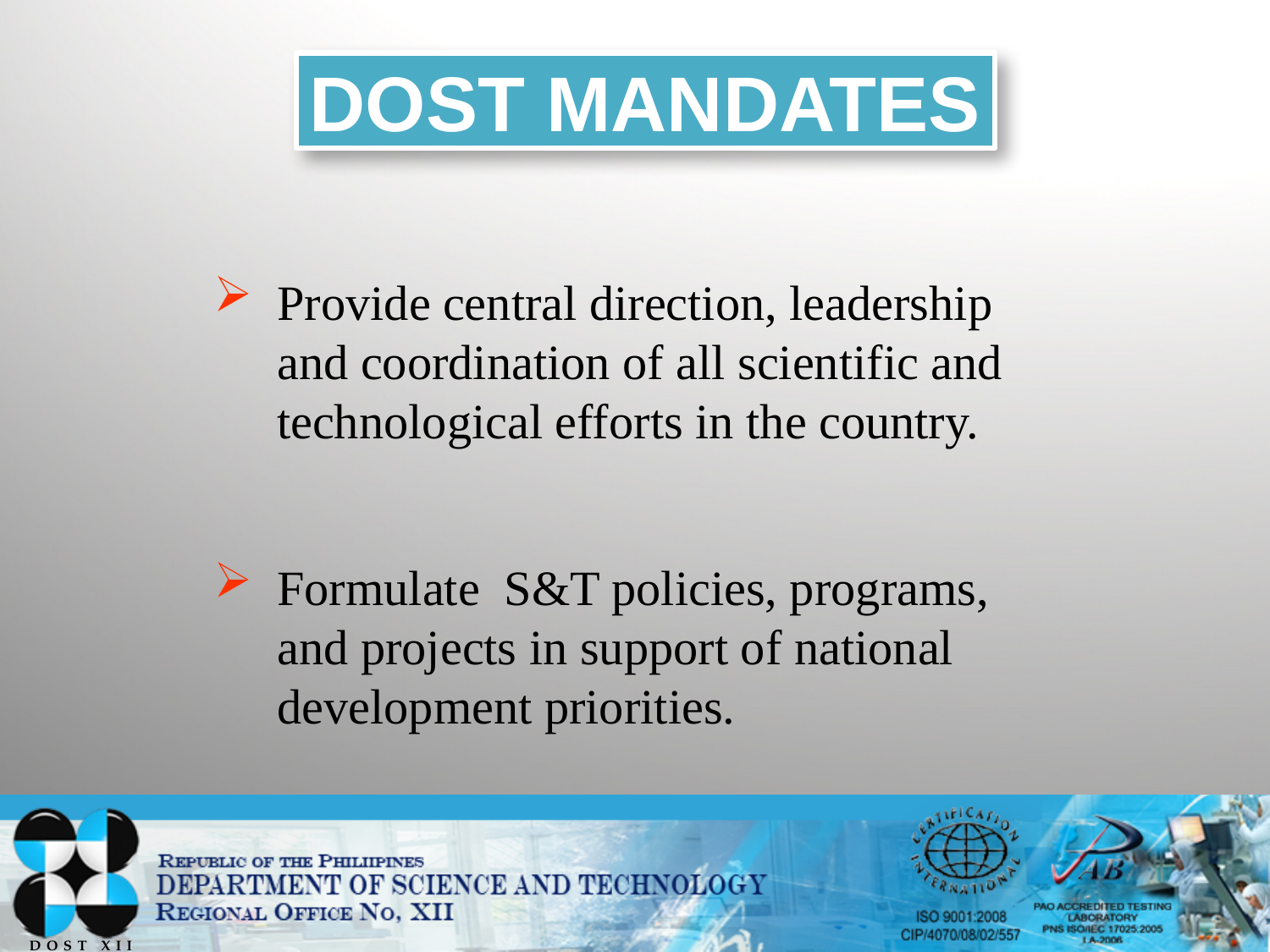

DOST MANDATES
Provide central direction, leadership and coordination of all scientific and technological efforts in the country.
Formulate  S&T policies, programs, and projects in support of national development priorities.